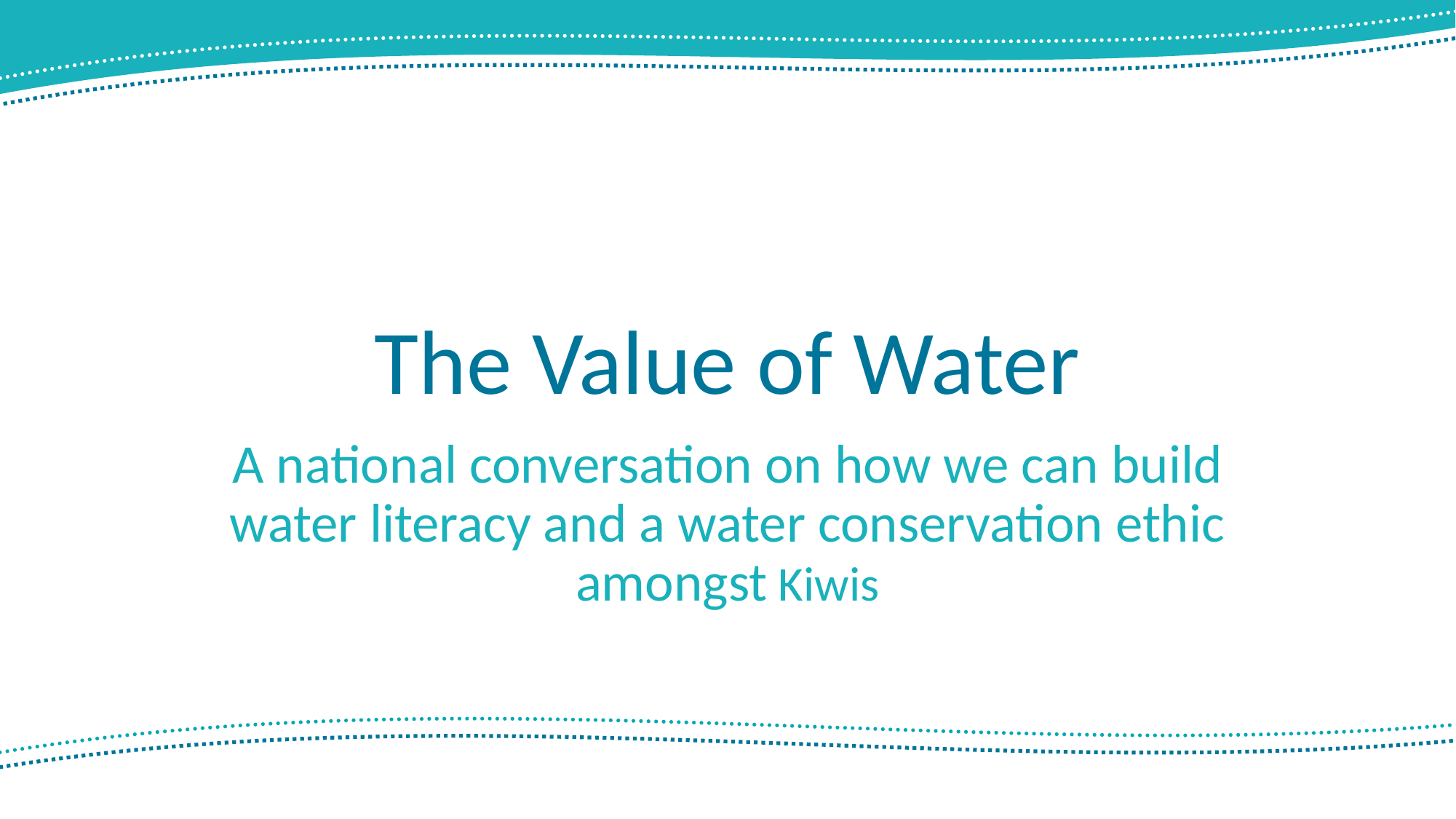

# The Value of Water
A national conversation on how we can build water literacy and a water conservation ethic amongst Kiwis